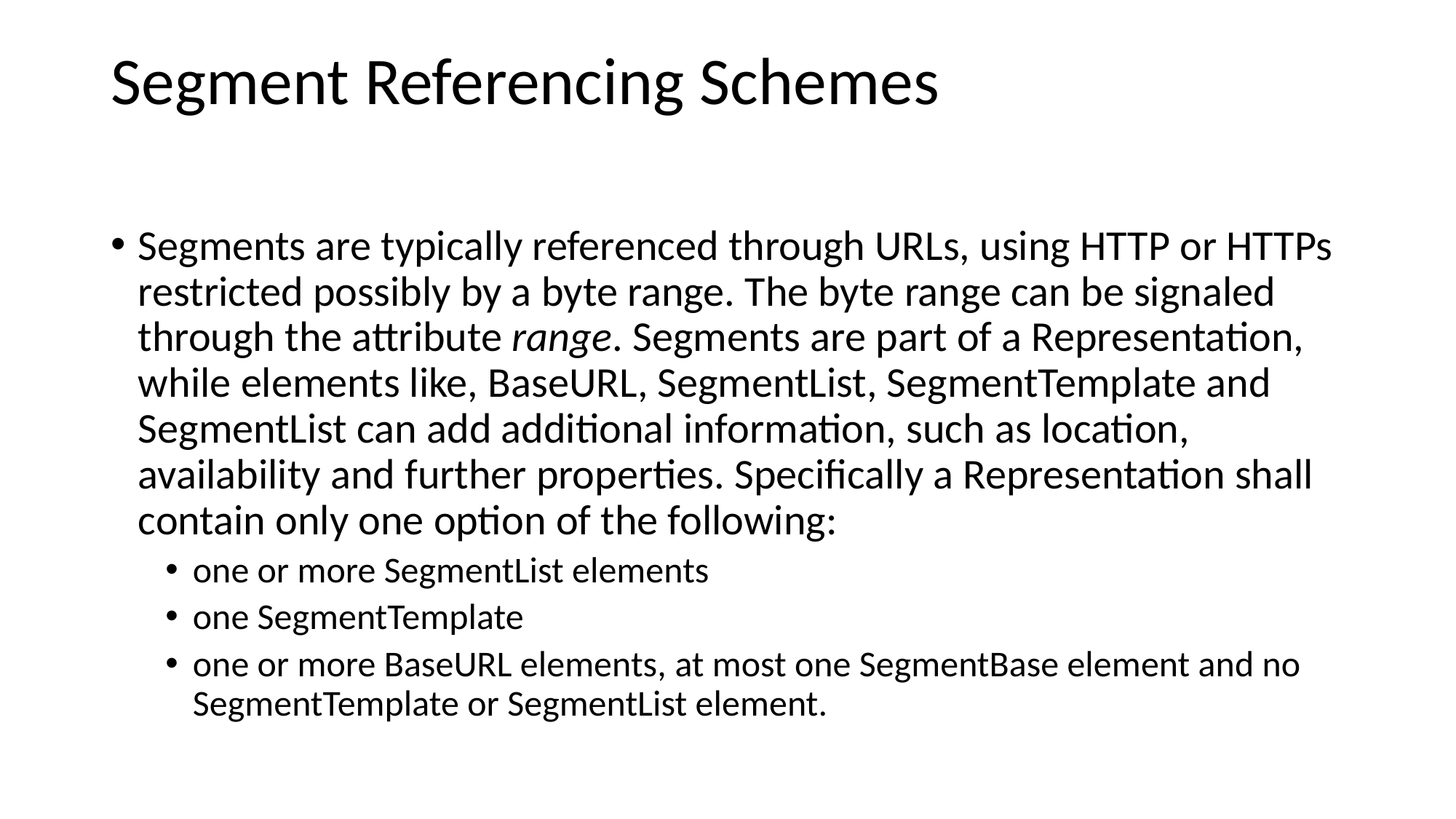

# Segment Referencing Schemes
Segments are typically referenced through URLs, using HTTP or HTTPs restricted possibly by a byte range. The byte range can be signaled through the attribute range. Segments are part of a Representation, while elements like, BaseURL, SegmentList, SegmentTemplate and SegmentList can add additional information, such as location, availability and further properties. Specifically a Representation shall contain only one option of the following:
one or more SegmentList elements
one SegmentTemplate
one or more BaseURL elements, at most one SegmentBase element and no SegmentTemplate or SegmentList element.